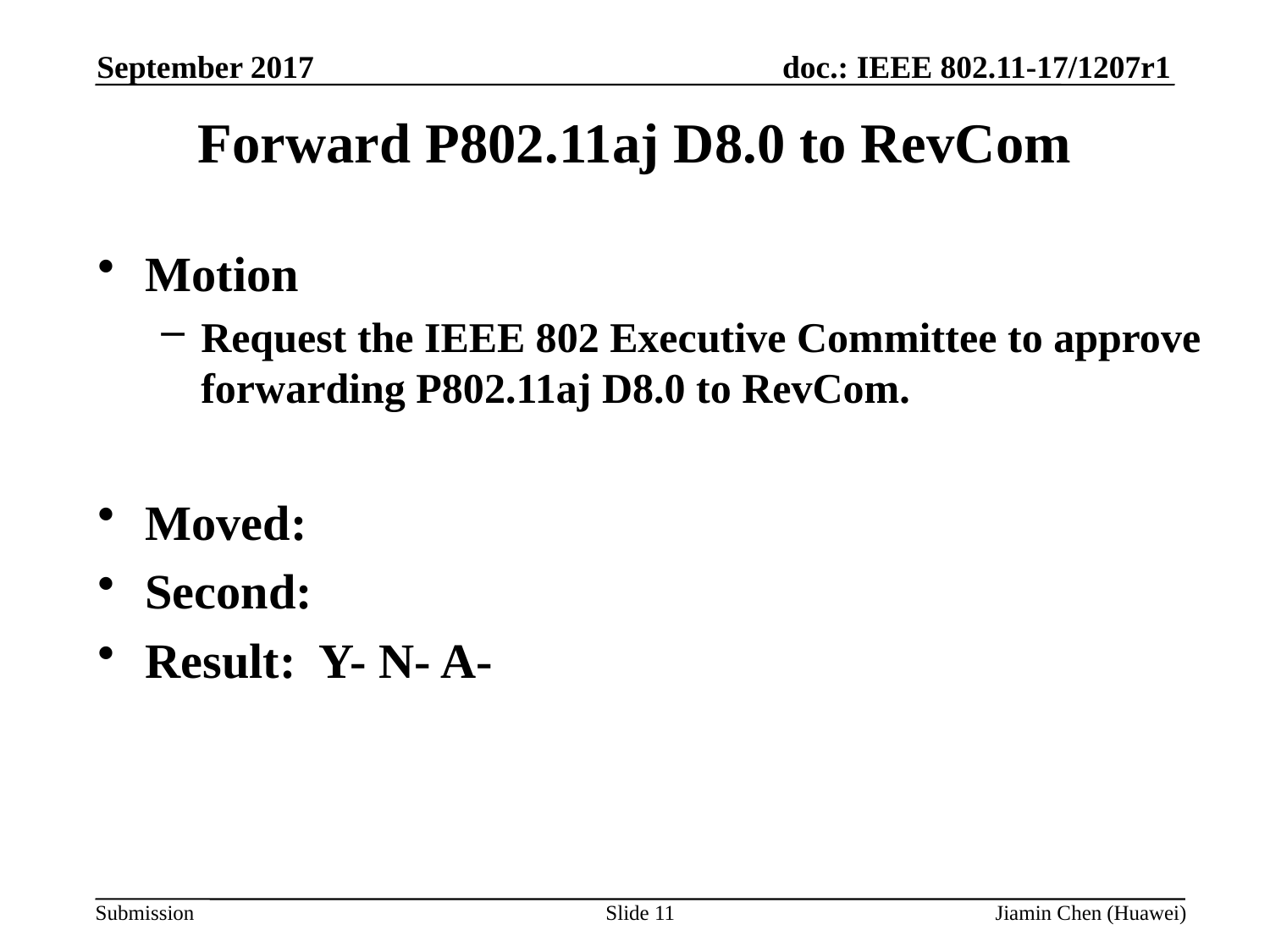

September 2017
# Forward P802.11aj D8.0 to RevCom
Motion
Request the IEEE 802 Executive Committee to approve forwarding P802.11aj D8.0 to RevCom.

Moved:
Second:
Result:  Y- N- A-

Slide 11
Jiamin Chen (Huawei)